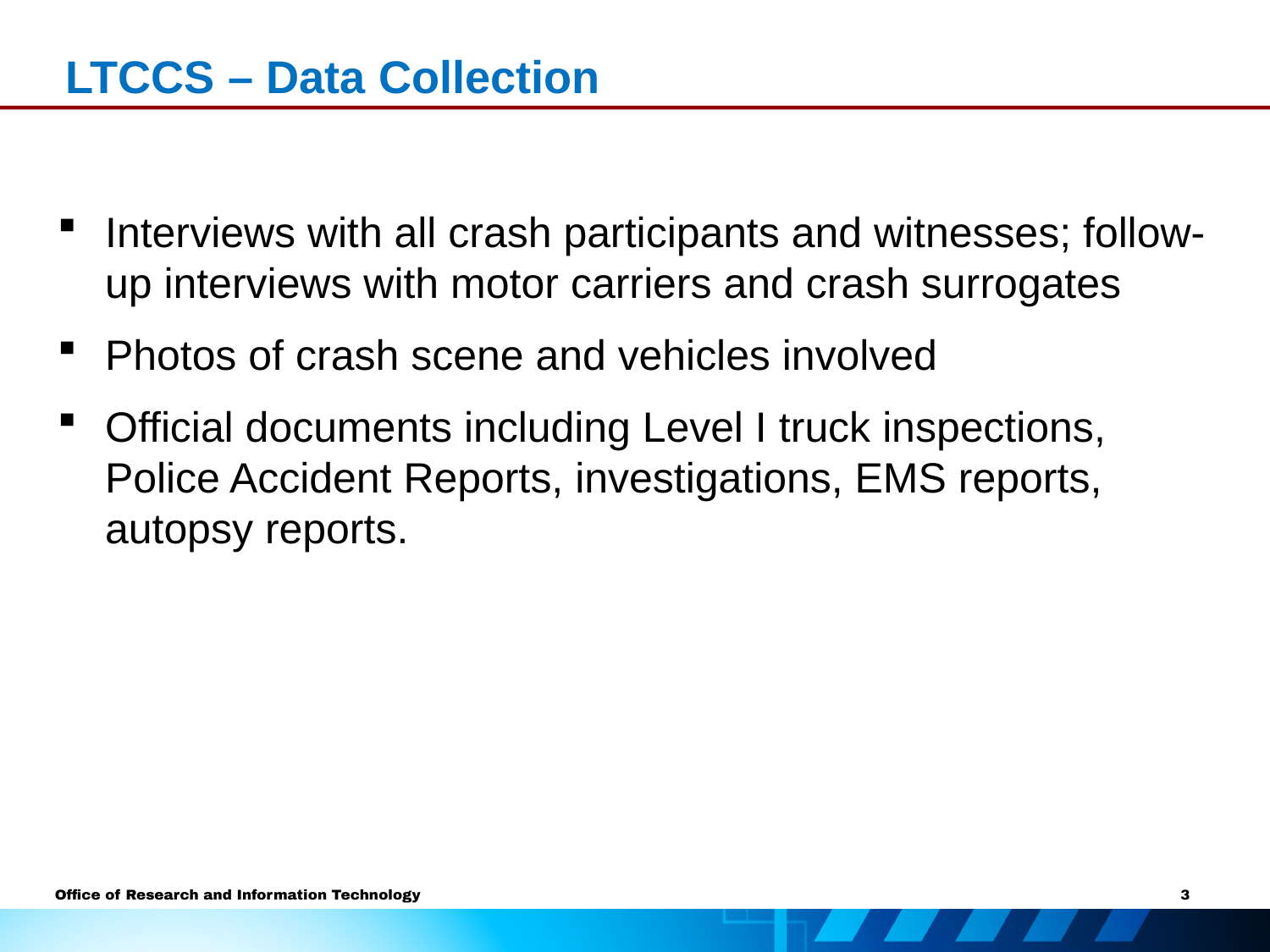

# LTCCS – Data Collection

Interviews with all crash participants and witnesses; follow-up interviews with motor carriers and crash surrogates
Photos of crash scene and vehicles involved
Official documents including Level I truck inspections, Police Accident Reports, investigations, EMS reports, autopsy reports.